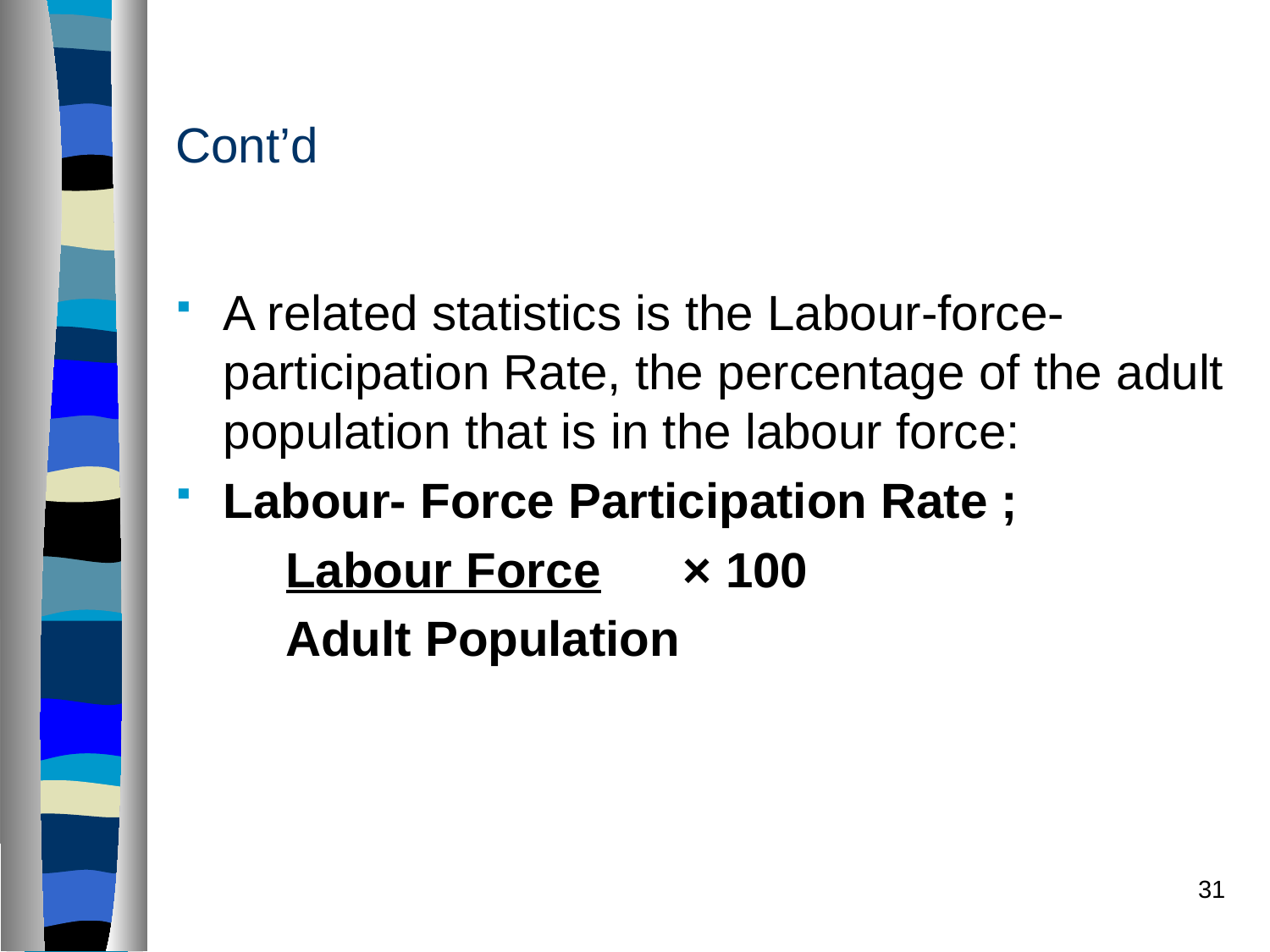

# Cont’d
A related statistics is the Labour-force-participation Rate, the percentage of the adult population that is in the labour force:
Labour- Force Participation Rate ;
        Labour Force      × 100
        Adult Population

31